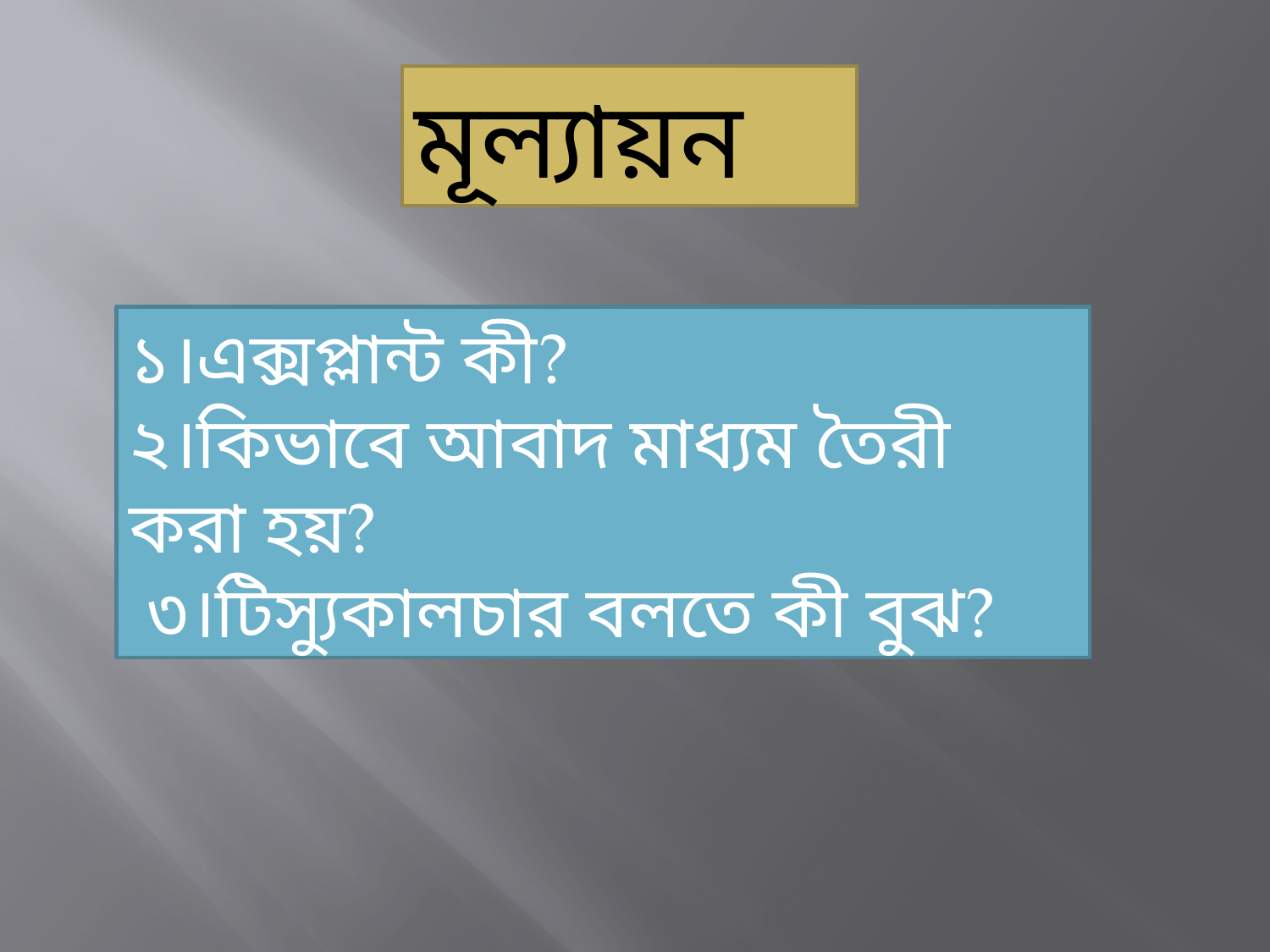

মূল্যায়ন
১।এক্সপ্লান্ট কী?
২।কিভাবে আবাদ মাধ্যম তৈরী করা হয়?
 ৩।টিস্যুকালচার বলতে কী বুঝ?